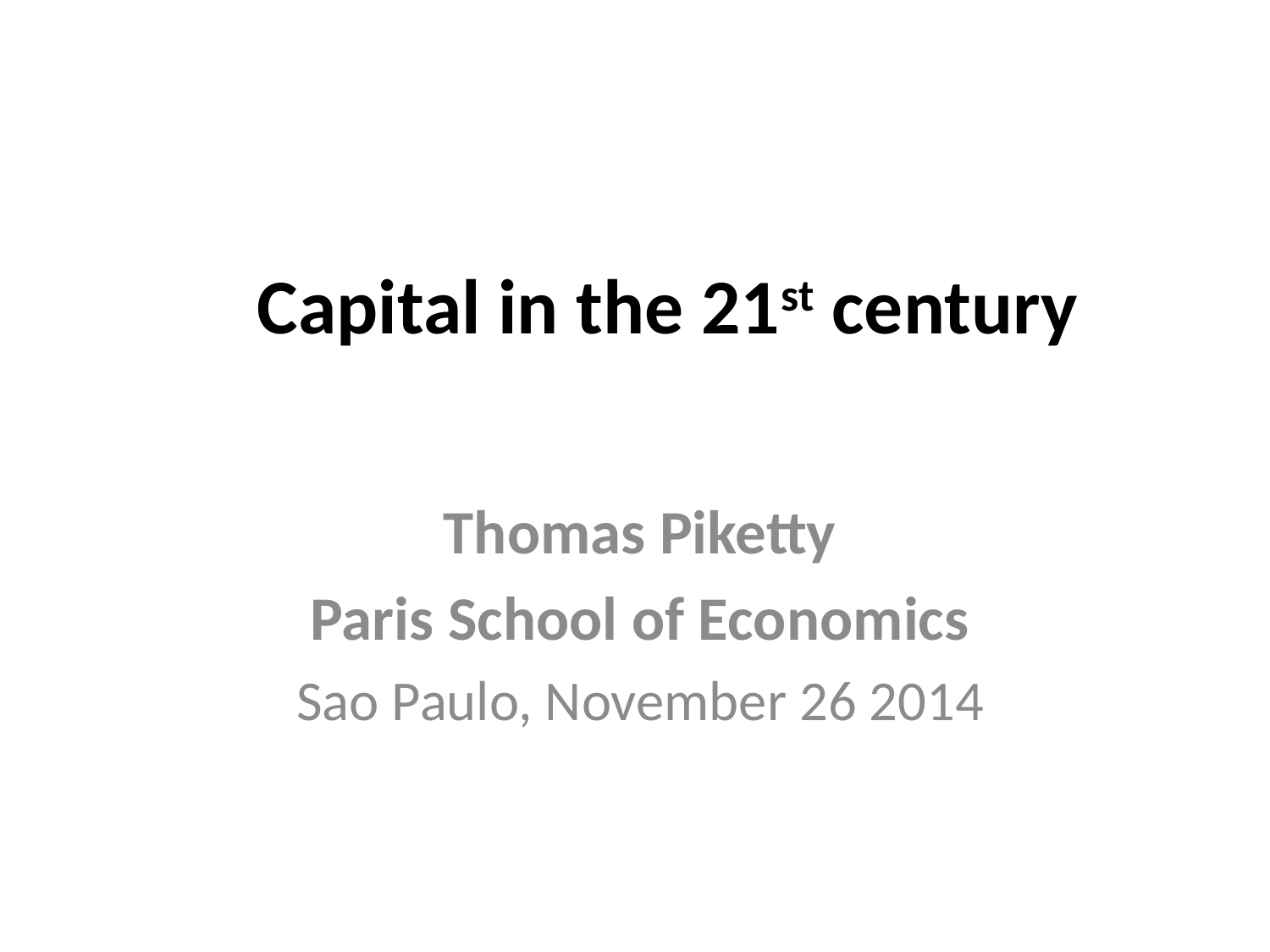

# Capital in the 21st century
Thomas Piketty
Paris School of Economics
Sao Paulo, November 26 2014